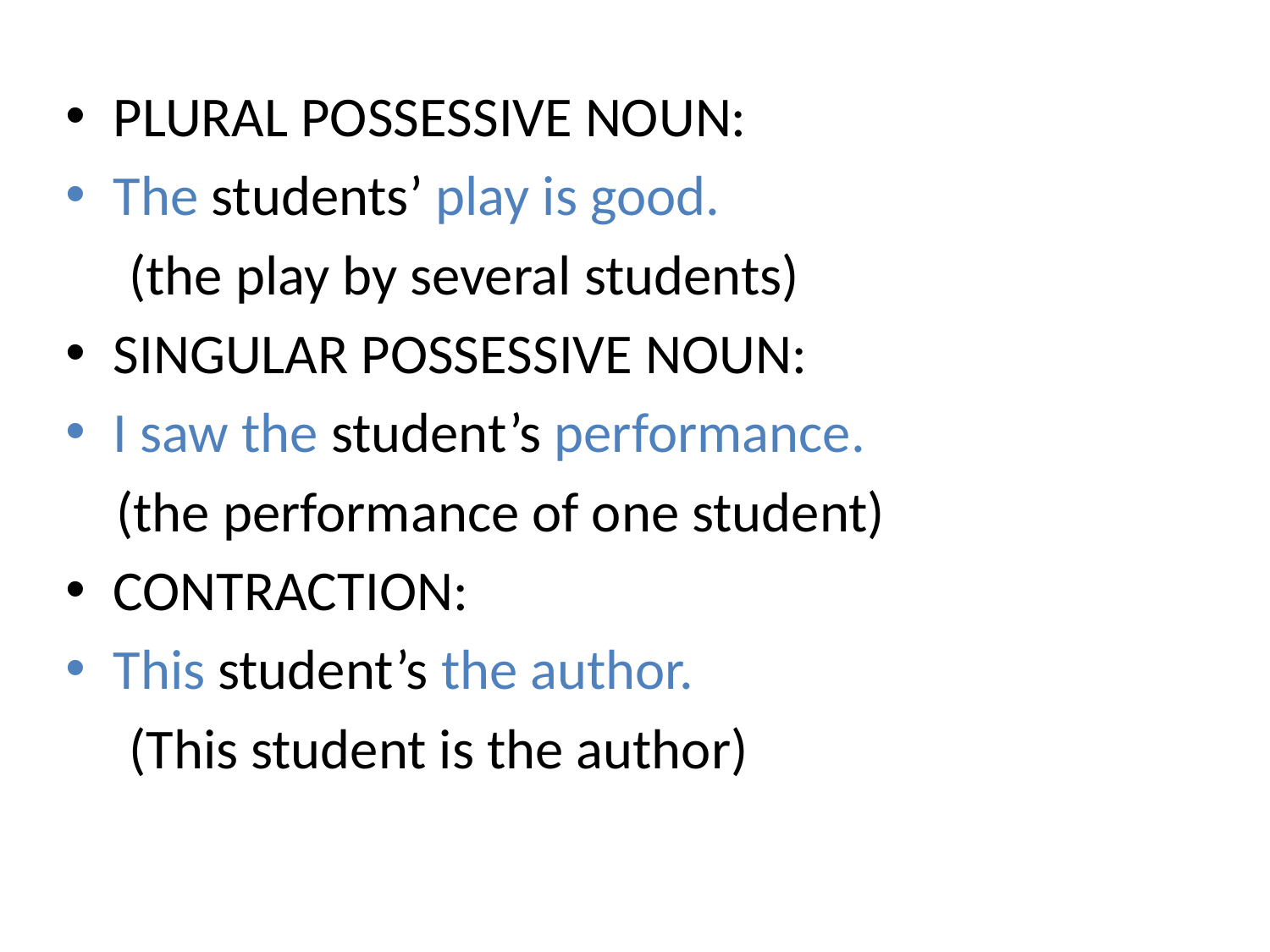

PLURAL POSSESSIVE NOUN:
The students’ play is good.
     (the play by several students)
SINGULAR POSSESSIVE NOUN:
I saw the student’s performance.
    (the performance of one student)
CONTRACTION:
This student’s the author.
     (This student is the author)